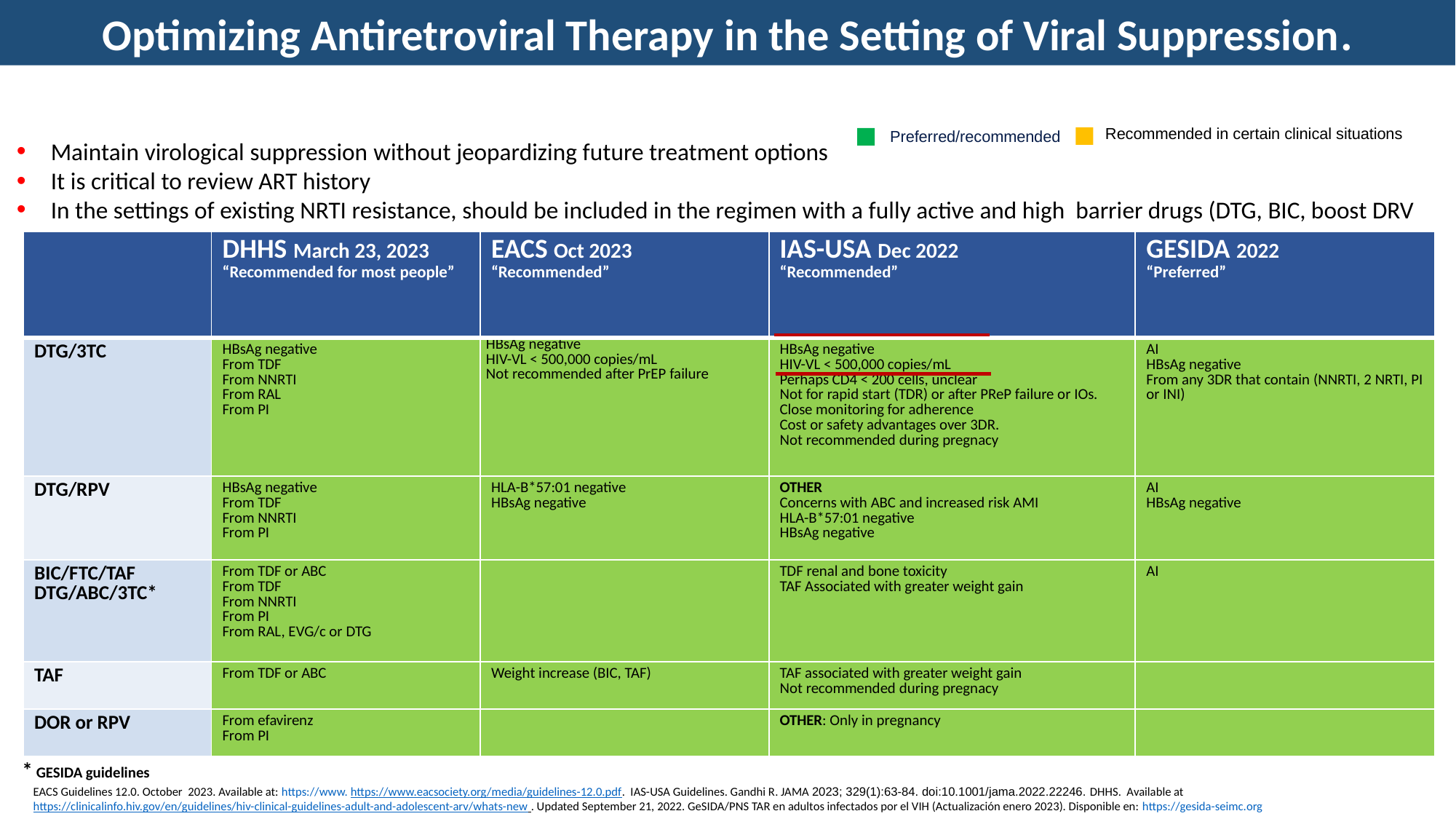

Optimizing Antiretroviral Therapy in the Setting of Viral Suppression.
Recommended in certain clinical situations
Preferred/recommended

Maintain virological suppression without jeopardizing future treatment options
It is critical to review ART history
In the settings of existing NRTI resistance, should be included in the regimen with a fully active and high  barrier drugs (DTG, BIC, boost DRV
|  | DHHS March 23, 2023 “Recommended for most people” | EACS Oct 2023 “Recommended” | IAS-USA Dec 2022 “Recommended” | GESIDA 2022 “Preferred” |
| --- | --- | --- | --- | --- |
| DTG/3TC | HBsAg negative  From TDF From NNRTI From RAL From PI | HBsAg negative  HIV-VL < 500,000 copies/mL Not recommended after PrEP failure | HBsAg negative  HIV-VL < 500,000 copies/mL  Perhaps CD4 < 200 cells, unclear Not for rapid start (TDR) or after PReP failure or IOs. Close monitoring for adherence Cost or safety advantages over 3DR. Not recommended during pregnacy | AI HBsAg negative From any 3DR that contain (NNRTI, 2 NRTI, PI or INI) |
| DTG/RPV | HBsAg negative From TDF From NNRTI From PI | HLA-B\*57:01 negative  HBsAg negative | OTHER Concerns with ABC and increased risk AMI HLA-B\*57:01 negative  HBsAg negative | AI  HBsAg negative |
| BIC/FTC/TAF DTG/ABC/3TC\* | From TDF or ABC From TDF From NNRTI From PI From RAL, EVG/c or DTG |  | TDF renal and bone toxicity TAF Associated with greater weight gain | AI |
| TAF | From TDF or ABC | Weight increase (BIC, TAF) | TAF associated with greater weight gain Not recommended during pregnacy |  |
| DOR or RPV | From efavirenz From PI |  | OTHER: Only in pregnancy |  |
* GESIDA guidelines
EACS Guidelines 12.0. October  2023. Available at: https://www. https://www.eacsociety.org/media/guidelines-12.0.pdf.  IAS-USA Guidelines. Gandhi R. JAMA 2023; 329(1):63-84. doi:10.1001/jama.2022.22246. DHHS.  Available at https://clinicalinfo.hiv.gov/en/guidelines/hiv-clinical-guidelines-adult-and-adolescent-arv/whats-new . Updated September 21, 2022. GeSIDA/PNS TAR en adultos infectados por el VIH (Actualización enero 2023). Disponible en: https://gesida-seimc.org